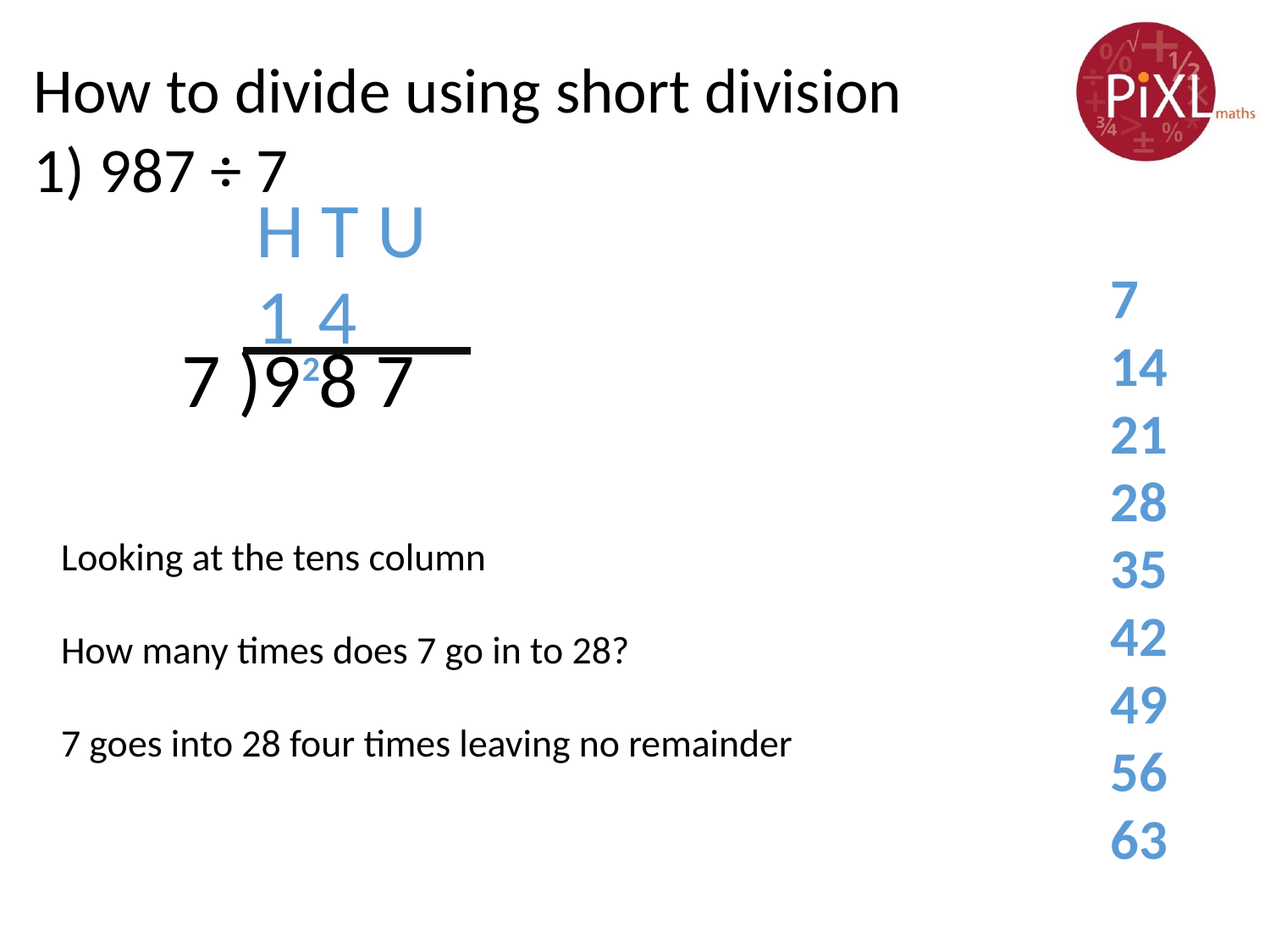

# How to divide using short division
1) 987 ÷ 7
H T U

7 )9 8 7
7
14
21
28
35
42
49
56
63

4
1
2
Looking at the tens column

How many times does 7 go in to 28?

7 goes into 28 four times leaving no remainder